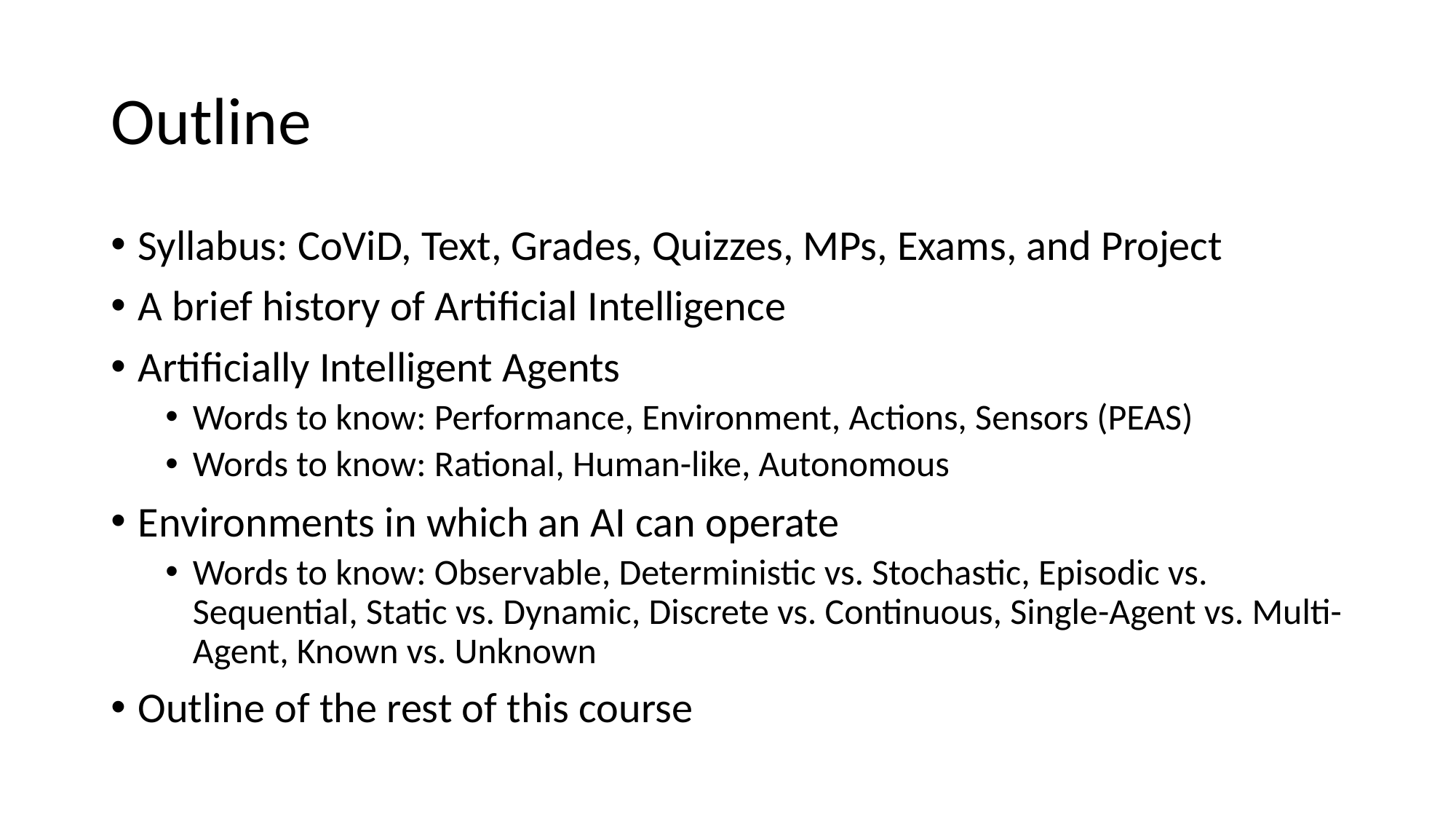

# Outline
Syllabus: CoViD, Text, Grades, Quizzes, MPs, Exams, and Project
A brief history of Artificial Intelligence
Artificially Intelligent Agents
Words to know: Performance, Environment, Actions, Sensors (PEAS)
Words to know: Rational, Human-like, Autonomous
Environments in which an AI can operate
Words to know: Observable, Deterministic vs. Stochastic, Episodic vs. Sequential, Static vs. Dynamic, Discrete vs. Continuous, Single-Agent vs. Multi-Agent, Known vs. Unknown
Outline of the rest of this course